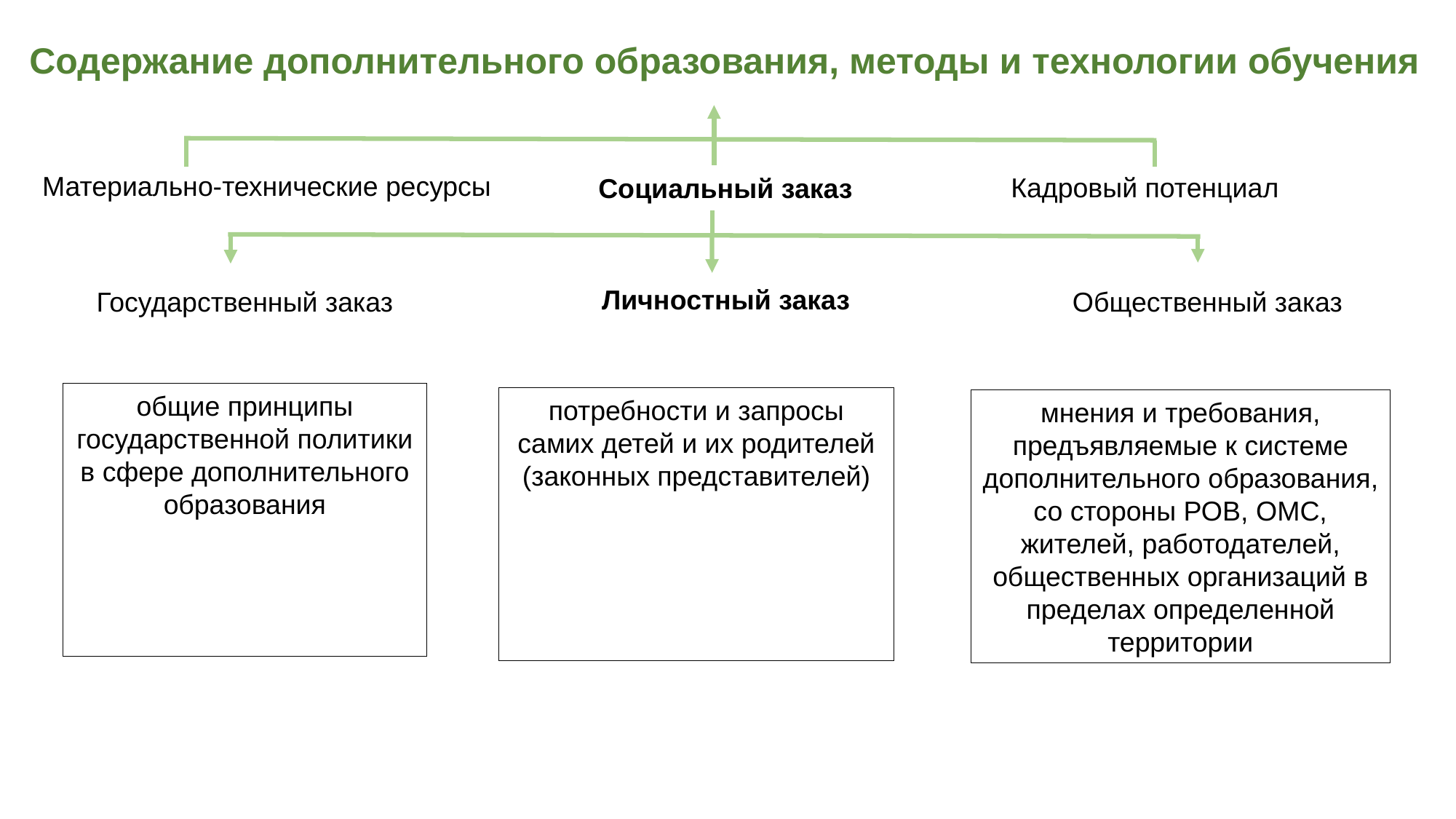

Содержание дополнительного образования, методы и технологии обучения
Материально-технические ресурсы
Кадровый потенциал
Социальный заказ
Личностный заказ
Общественный заказ
Государственный заказ
общие принципы государственной политики в сфере дополнительного образования

потребности и запросы самих детей и их родителей (законных представителей)

мнения и требования, предъявляемые к системе дополнительного образования, со стороны РОВ, ОМС, жителей, работодателей, общественных организаций в пределах определенной территории